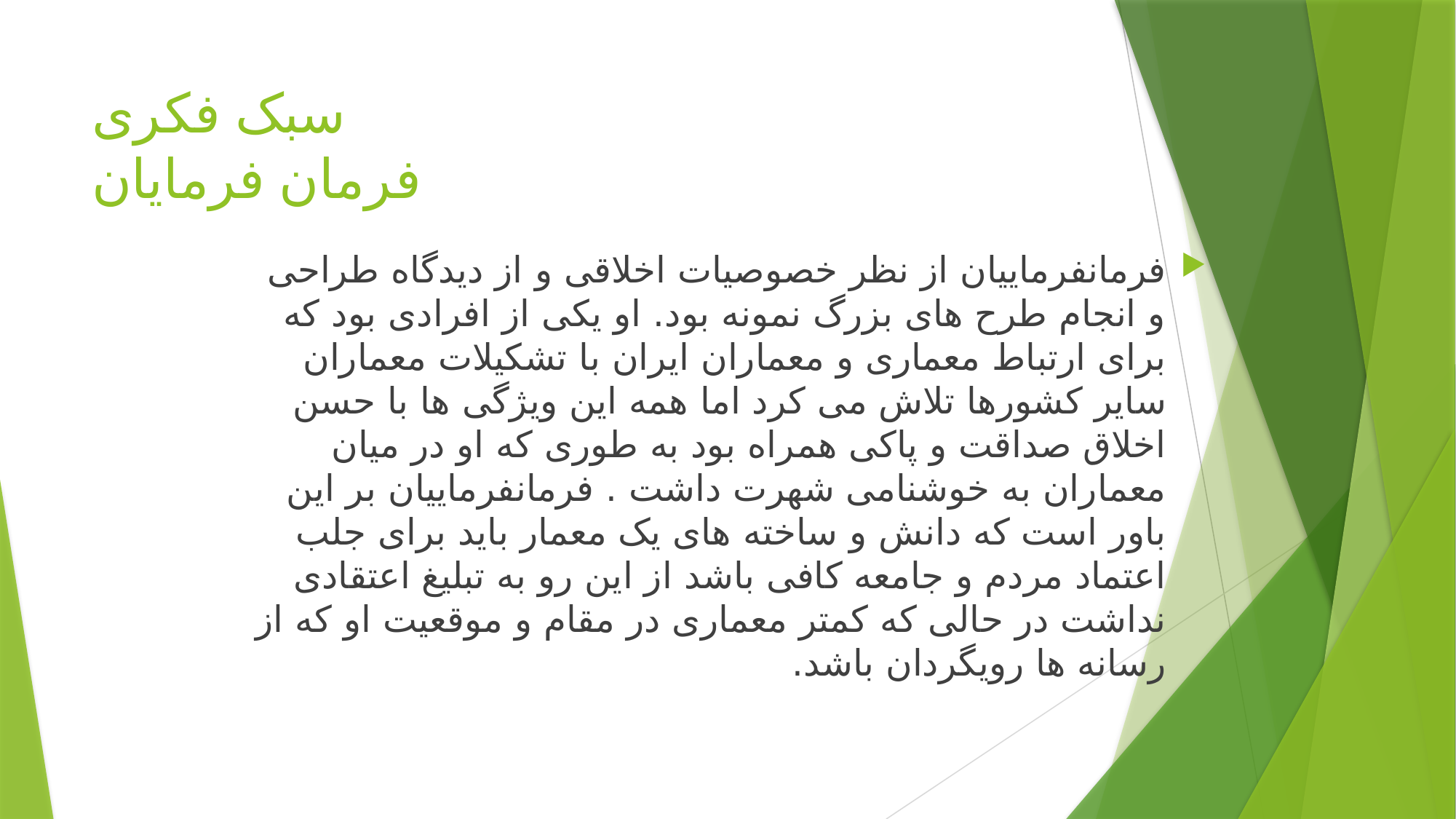

# سبک فکری فرمان فرمایان
فرمانفرماییان از نظر خصوصیات اخلاقی و از دیدگاه طراحی و انجام طرح های بزرگ نمونه بود. او یکی از افرادی بود که برای ارتباط معماری و معماران ایران با تشکیلات معماران سایر کشورها تلاش می کرد اما همه این ویژگی ها با حسن اخلاق صداقت و پاکی همراه بود به طوری که او در میان معماران به خوشنامی شهرت داشت . فرمانفرماییان بر این باور است که دانش و ساخته های یک معمار باید برای جلب اعتماد مردم و جامعه کافی باشد از این رو به تبلیغ اعتقادی نداشت در حالی که کمتر معماری در مقام و موقعیت او که از رسانه ها رویگردان باشد.